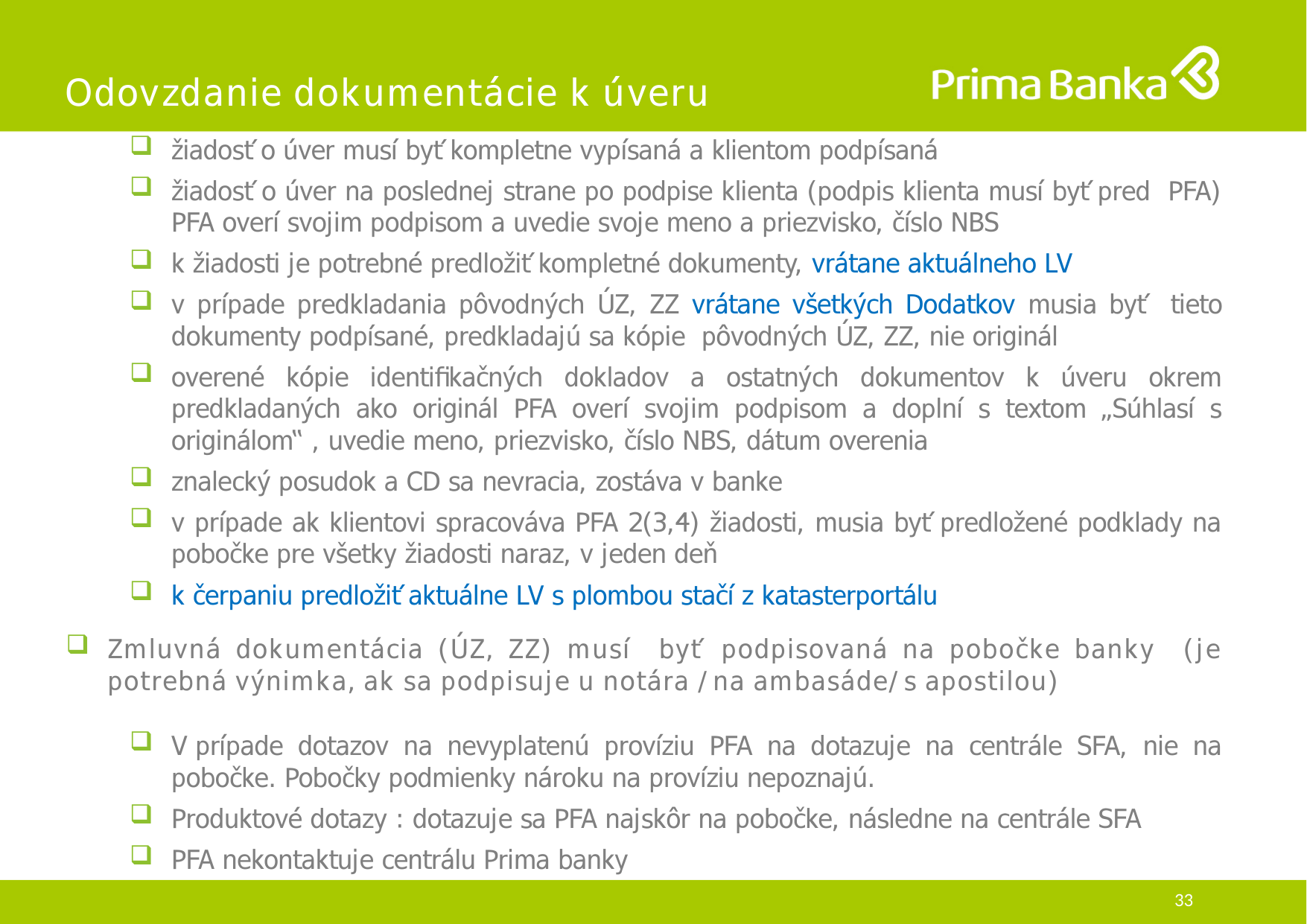

# Odovzdanie dokumentácie k úveru
žiadosť o úver musí byť kompletne vypísaná a klientom podpísaná
žiadosť o úver na poslednej strane po podpise klienta (podpis klienta musí byť pred  PFA) PFA overí svojim podpisom a uvedie svoje meno a priezvisko, číslo NBS
k žiadosti je potrebné predložiť kompletné dokumenty, vrátane aktuálneho LV
v prípade predkladania pôvodných ÚZ, ZZ vrátane všetkých Dodatkov musia byť  tieto dokumenty podpísané, predkladajú sa kópie  pôvodných ÚZ, ZZ, nie originál
overené kópie identifikačných dokladov a ostatných dokumentov k úveru okrem predkladaných ako originál PFA overí svojim podpisom a doplní s textom „Súhlasí s originálom“ , uvedie meno, priezvisko, číslo NBS, dátum overenia
znalecký posudok a CD sa nevracia, zostáva v banke
v prípade ak klientovi spracováva PFA 2(3,4) žiadosti, musia byť predložené podklady na pobočke pre všetky žiadosti naraz, v jeden deň
k čerpaniu predložiť aktuálne LV s plombou stačí z katasterportálu

Zmluvná dokumentácia (ÚZ, ZZ) musí  byť podpisovaná na pobočke banky  (je potrebná výnimka, ak sa podpisuje u notára /na ambasáde/s apostilou)

V prípade dotazov na nevyplatenú províziu PFA na dotazuje na centrále SFA, nie na pobočke. Pobočky podmienky nároku na províziu nepoznajú.
Produktové dotazy : dotazuje sa PFA najskôr na pobočke, následne na centrále SFA
PFA nekontaktuje centrálu Prima banky

33